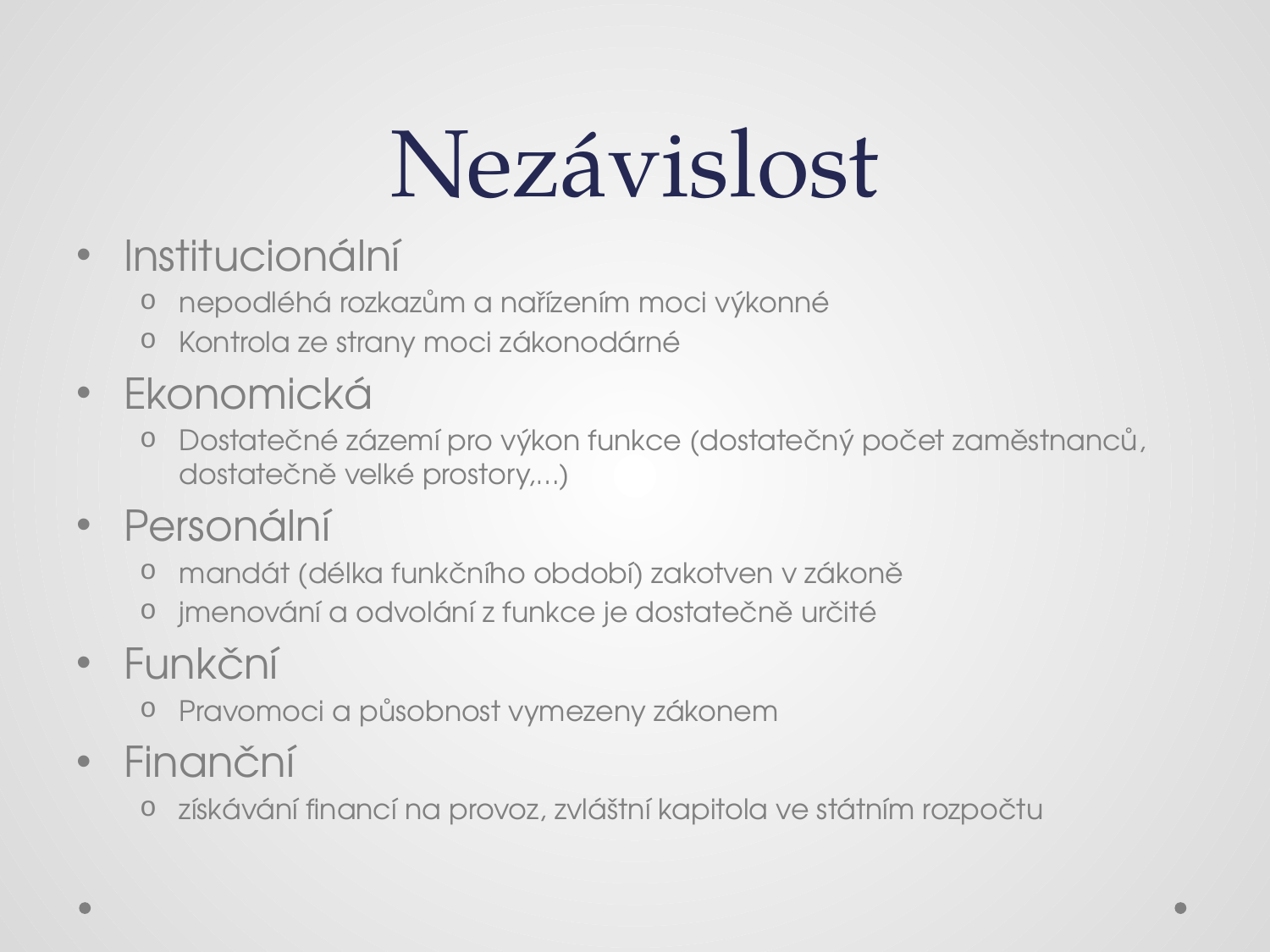

# Nezávislost
Institucionální
nepodléhá rozkazům a nařízením moci výkonné
Kontrola ze strany moci zákonodárné
Ekonomická
Dostatečné zázemí pro výkon funkce (dostatečný počet zaměstnanců, dostatečně velké prostory,…)
Personální
mandát (délka funkčního období) zakotven v zákoně
jmenování a odvolání z funkce je dostatečně určité
Funkční
Pravomoci a působnost vymezeny zákonem
Finanční
získávání financí na provoz, zvláštní kapitola ve státním rozpočtu